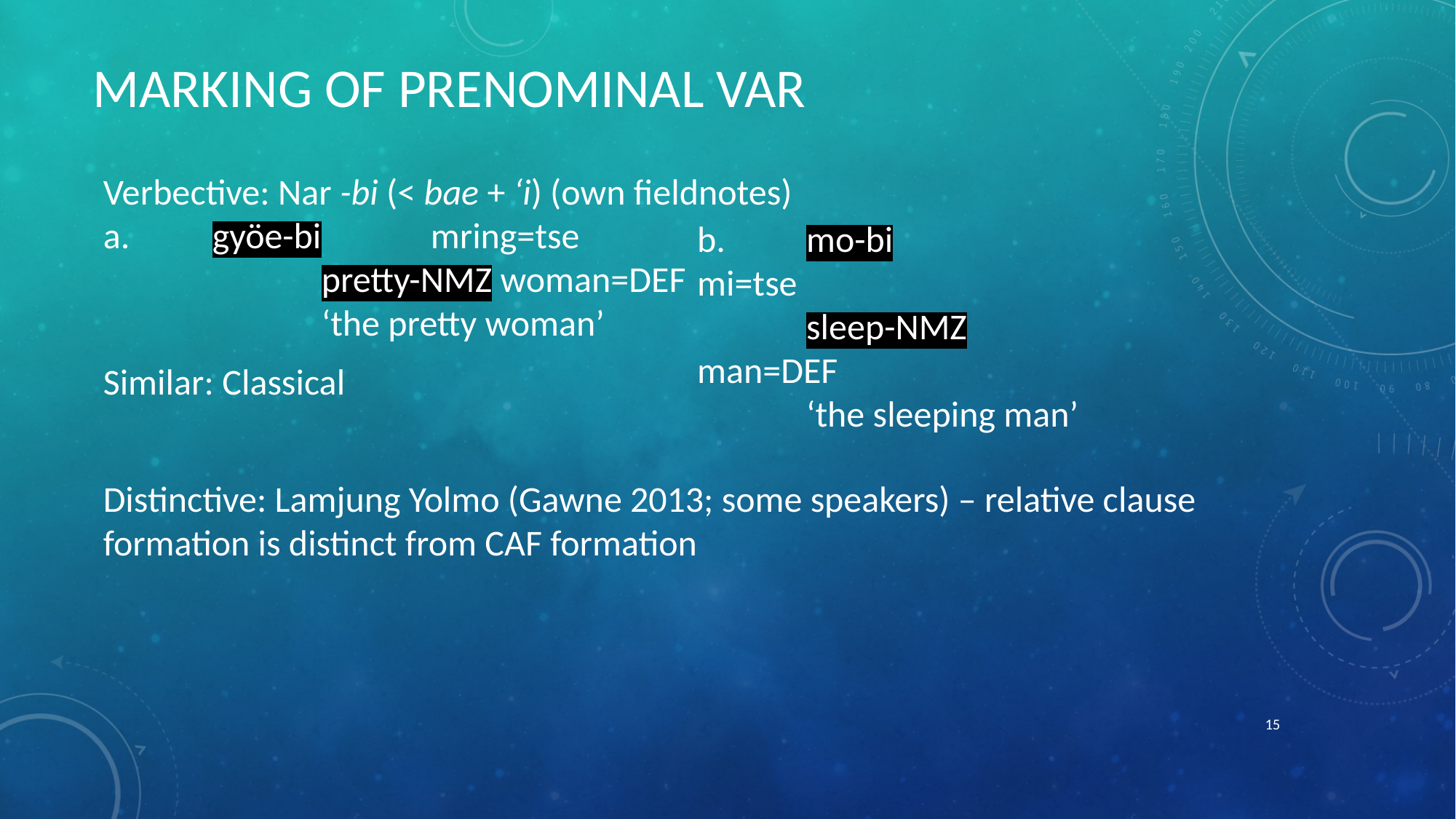

# MARKING OF PRENOMINAL VAR
b. 	mo-bi			mi=tse
		sleep-NMZ		man=DEF
		‘the sleeping man’
Verbective: Nar -bi (< bae + ‘i) (own fieldnotes)
a.	gyöe-bi		mring=tse
		pretty-NMZ woman=DEF
		‘the pretty woman’
Similar: Classical

Distinctive: Lamjung Yolmo (Gawne 2013; some speakers) – relative clause formation is distinct from CAF formation

15